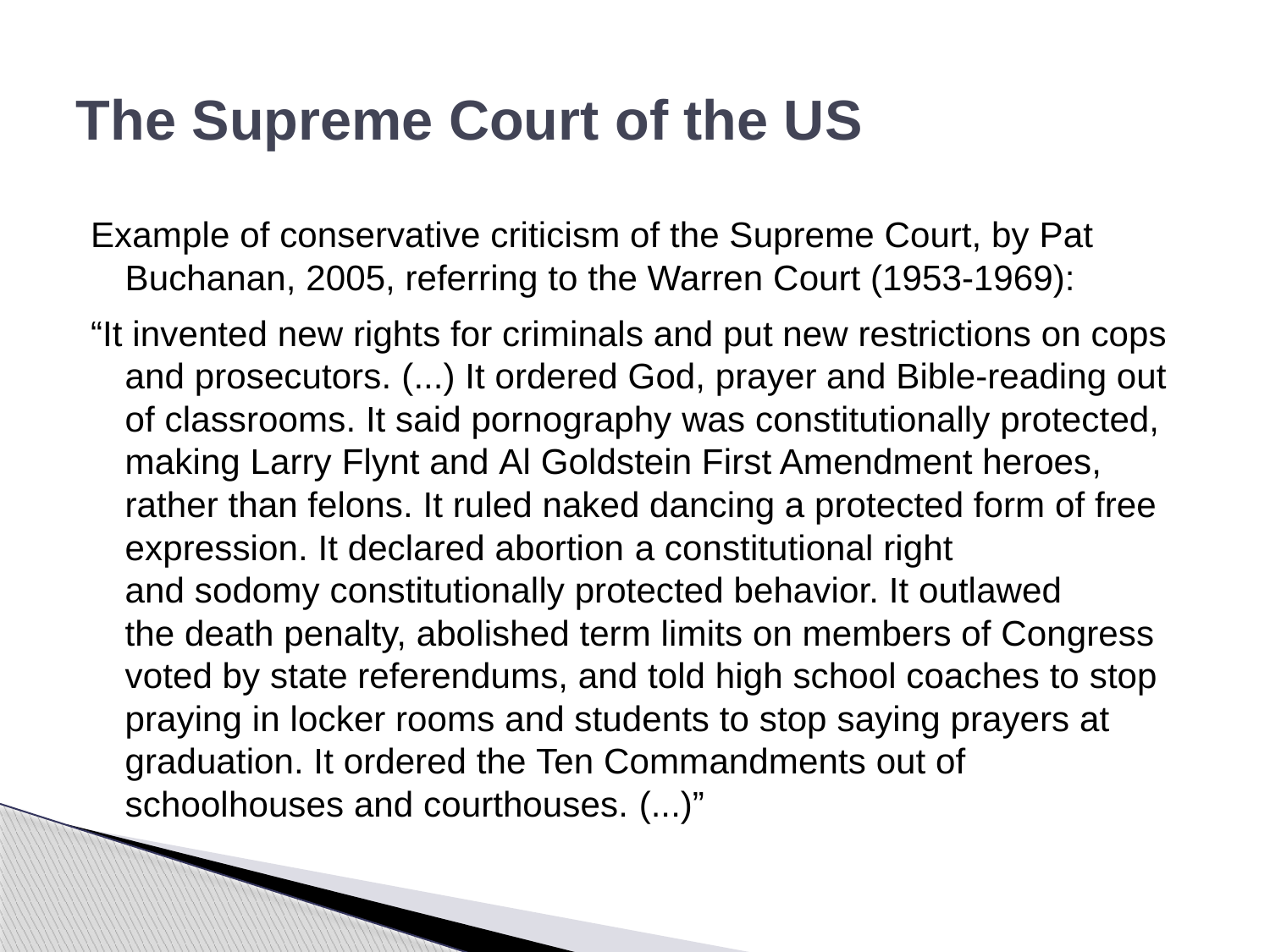

# The Supreme Court of the US
Example of conservative criticism of the Supreme Court, by Pat Buchanan, 2005, referring to the Warren Court (1953-1969):
“It invented new rights for criminals and put new restrictions on cops and prosecutors. (...) It ordered God, prayer and Bible-reading out of classrooms. It said pornography was constitutionally protected, making Larry Flynt and Al Goldstein First Amendment heroes, rather than felons. It ruled naked dancing a protected form of free expression. It declared abortion a constitutional right and sodomy constitutionally protected behavior. It outlawed the death penalty, abolished term limits on members of Congress voted by state referendums, and told high school coaches to stop praying in locker rooms and students to stop saying prayers at graduation. It ordered the Ten Commandments out of schoolhouses and courthouses. (...)”